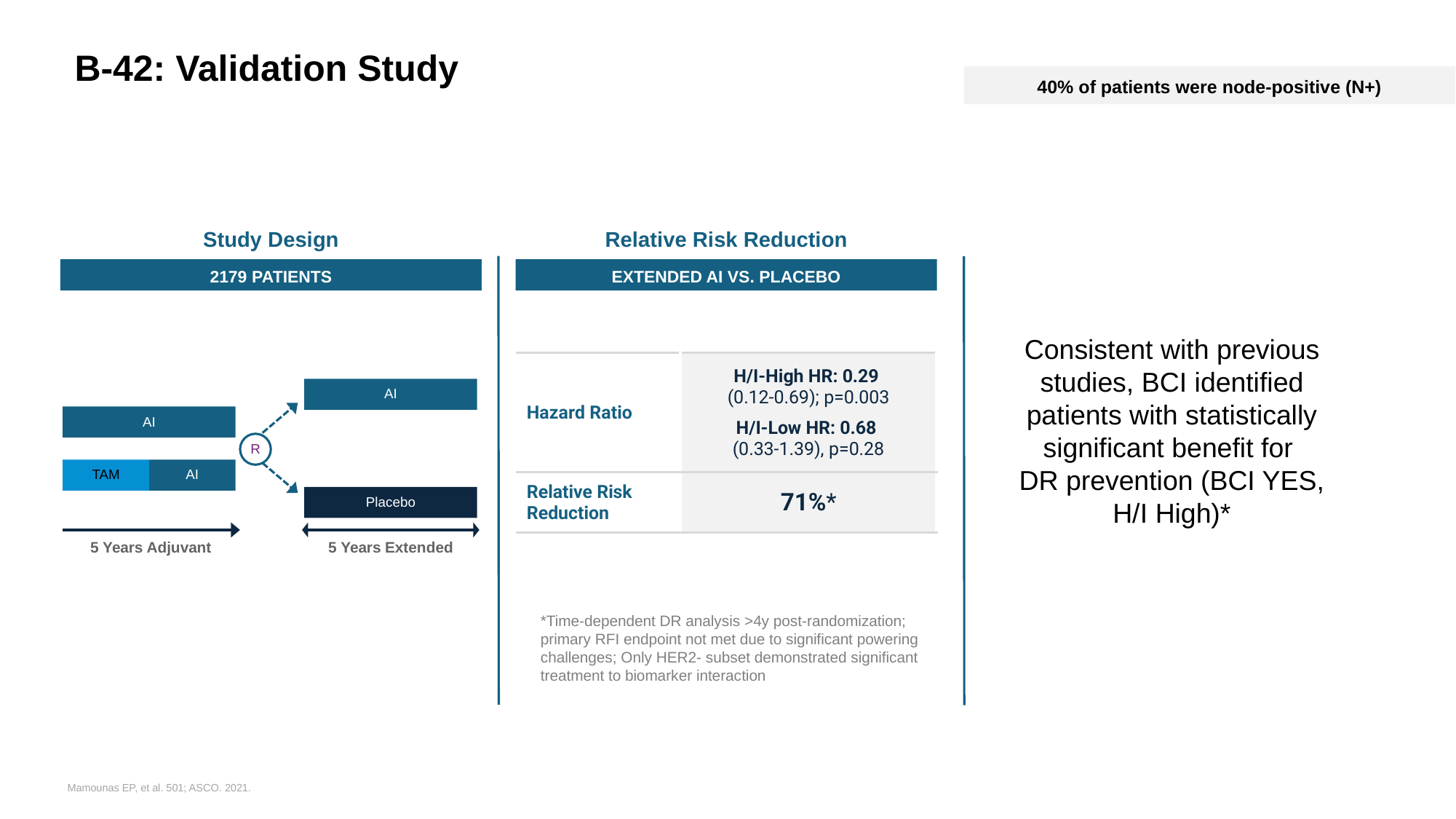

B-42: Validation Study
Presented at ASCO 2021
40% of patients were node-positive (N+)
Study Design
Relative Risk Reduction
2179 PATIENTS
EXTENDED AI VS. PLACEBO
Consistent with previous studies, BCI identified patients with statistically significant benefit for
DR prevention (BCI YES, H/I High)*

| Hazard Ratio | H/I-High HR: 0.29 (0.12-0.69); p=0.003 H/I-Low HR: 0.68 (0.33-1.39), p=0.28 |
| --- | --- |
| Relative Risk Reduction | 71%\* |
AI
AI
R
TAM
AI
Placebo
5 Years Extended
5 Years Adjuvant
*Time-dependent DR analysis >4y post-randomization; primary RFI endpoint not met due to significant powering challenges; Only HER2- subset demonstrated significant treatment to biomarker interaction

Mamounas EP, et al. 501; ASCO. 2021.